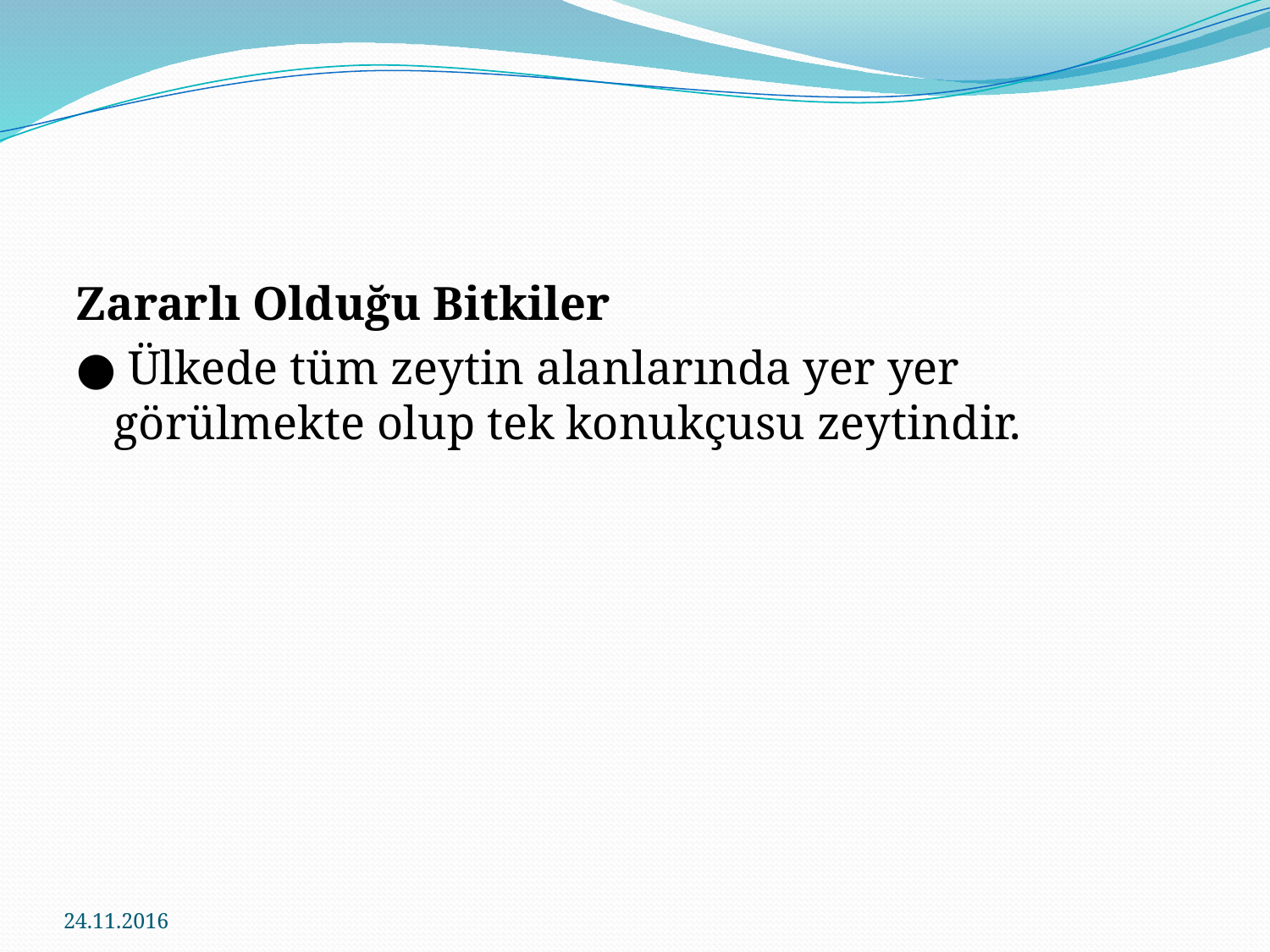

Zararlı Olduğu Bitkiler
● Ülkede tüm zeytin alanlarında yer yer görülmekte olup tek konukçusu zeytindir.
24.11.2016